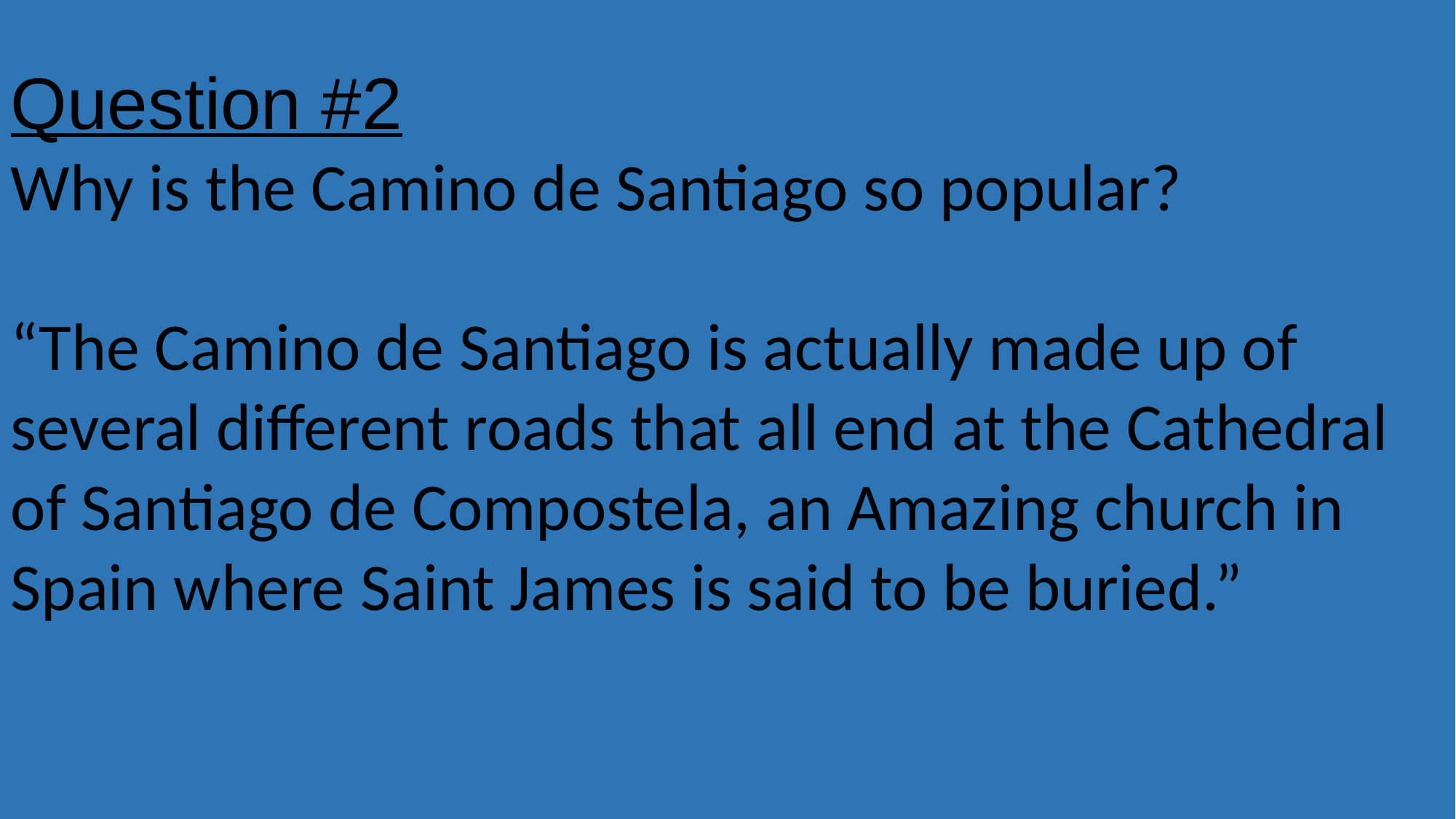

Question #2
Why is the Camino de Santiago so popular?

“The Camino de Santiago is actually made up of several different roads that all end at the Cathedral of Santiago de Compostela, an Amazing church in Spain where Saint James is said to be buried.”